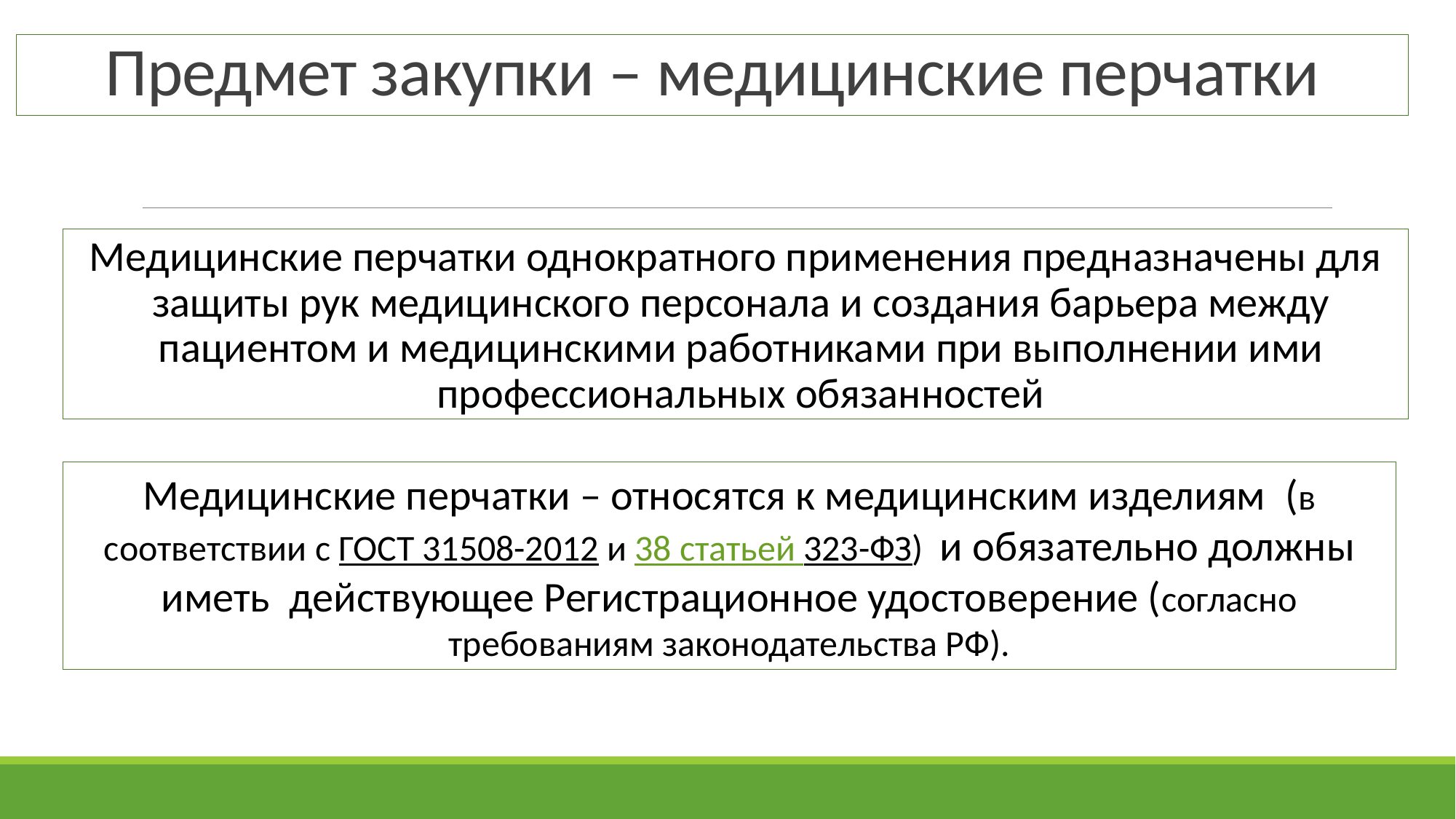

# Предмет закупки – медицинские перчатки
Медицинские перчатки однократного применения предназначены для защиты рук медицинского персонала и создания барьера между пациентом и медицинскими работниками при выполнении ими профессиональных обязанностей
Медицинские перчатки – относятся к медицинским изделиям  (в соответствии с ГОСТ 31508-2012 и 38 статьей 323-ФЗ)  и обязательно должны иметь  действующее Регистрационное удостоверение (согласно требованиям законодательства РФ).